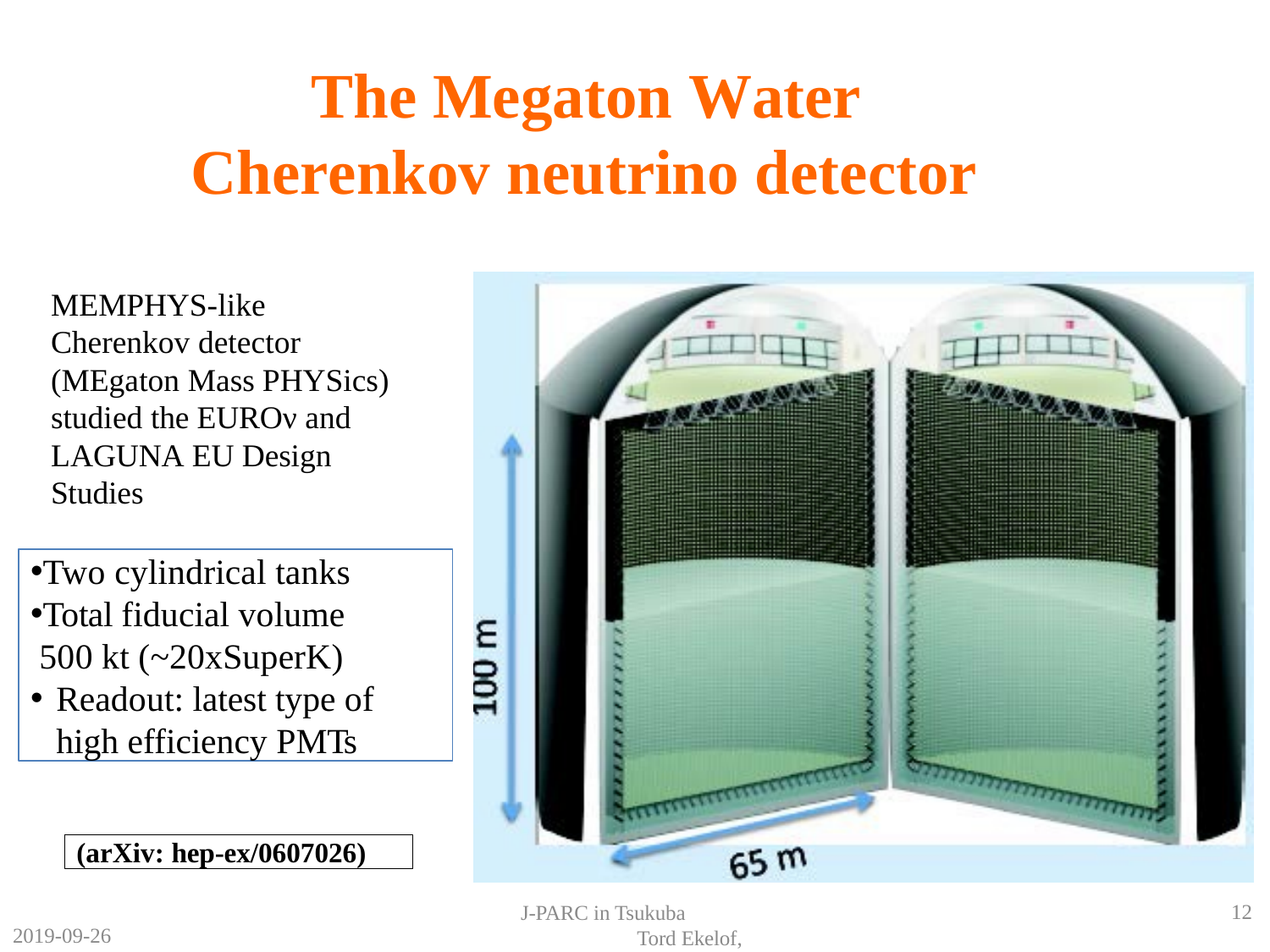

The Megaton Water Cherenkov neutrino detector

MEMPHYS-like Cherenkov detector (MEgaton Mass PHYSics) studied the EUROν and LAGUNA EU Design Studies
Two cylindrical tanks
Total fiducial volume 500 kt (~20xSuperK)
Readout: latest type of high efficiency PMTs
(arXiv: hep-ex/0607026)
12
J-PARC in Tsukuba                                             Tord Ekelof, Uppsala University
2019-09-26